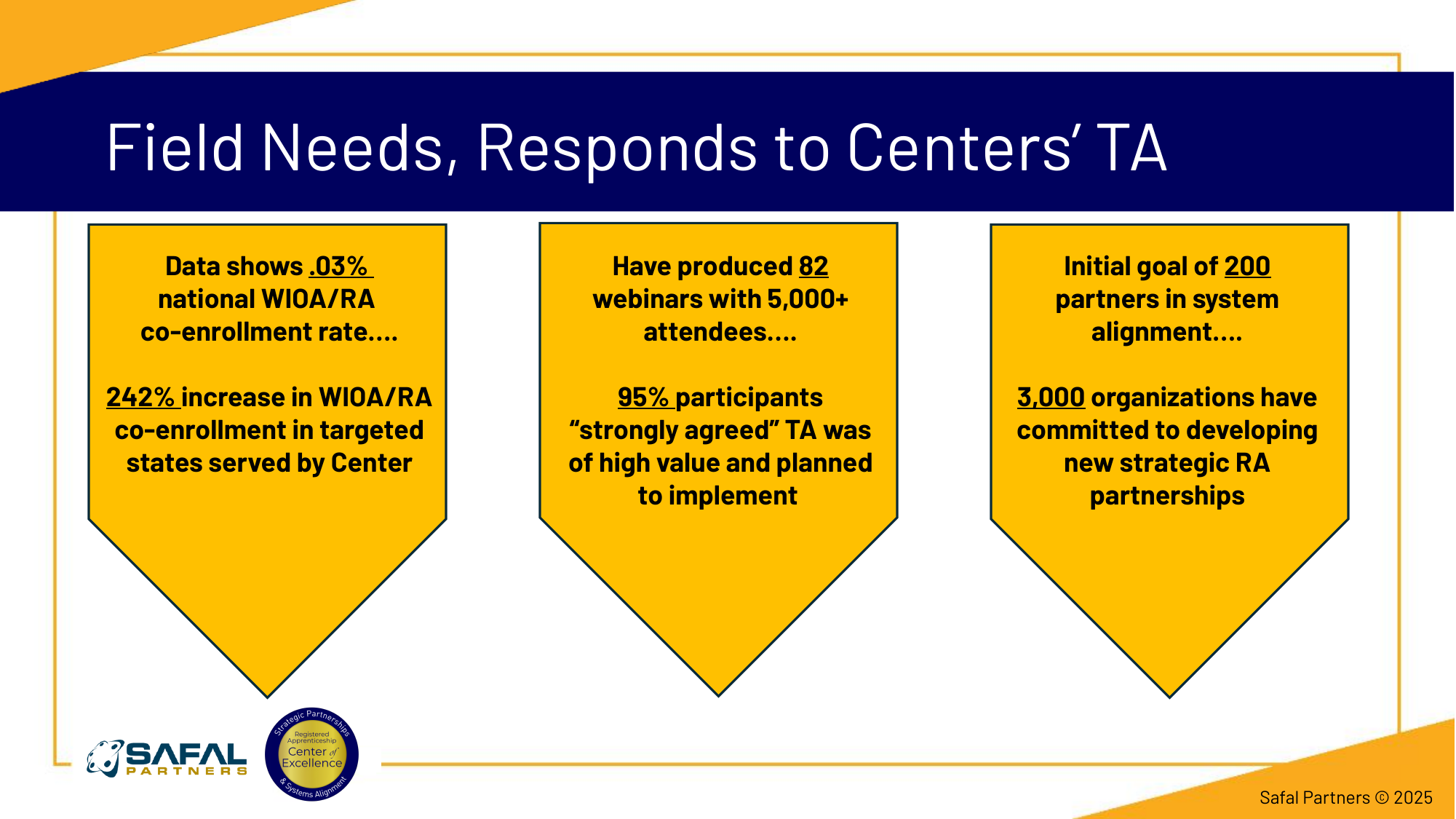

# Field Needs, Responds to Centers’ TA
Data shows .03%
national WIOA/RA
co-enrollment rate….

242% increase in WIOA/RA
co-enrollment in targeted states served by Center
Have produced 82 webinars with 5,000+ attendees….

95% participants “strongly agreed” TA was of high value and planned to implement
Initial goal of 200 partners in system alignment….

3,000 organizations have committed to developing new strategic RA partnerships

Safal Partners © 2025